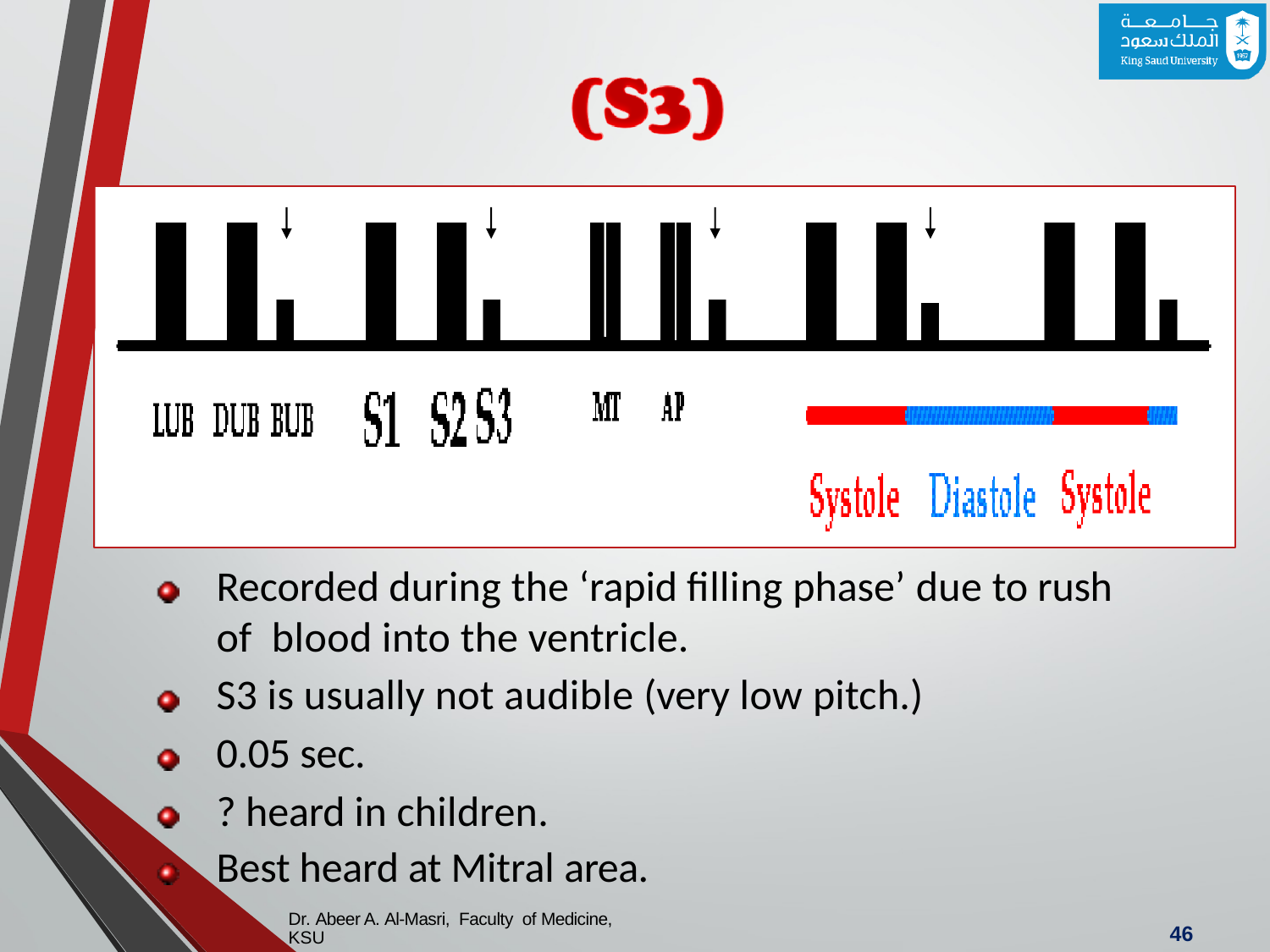

Recorded during the ‘rapid filling phase’ due to rush of  blood into the ventricle.
S3 is usually not audible (very low pitch.)
0.05 sec.
? heard in children.
Best heard at Mitral area.

Dr. Abeer A. Al-Masri,  Faculty  of Medicine,   KSU
46